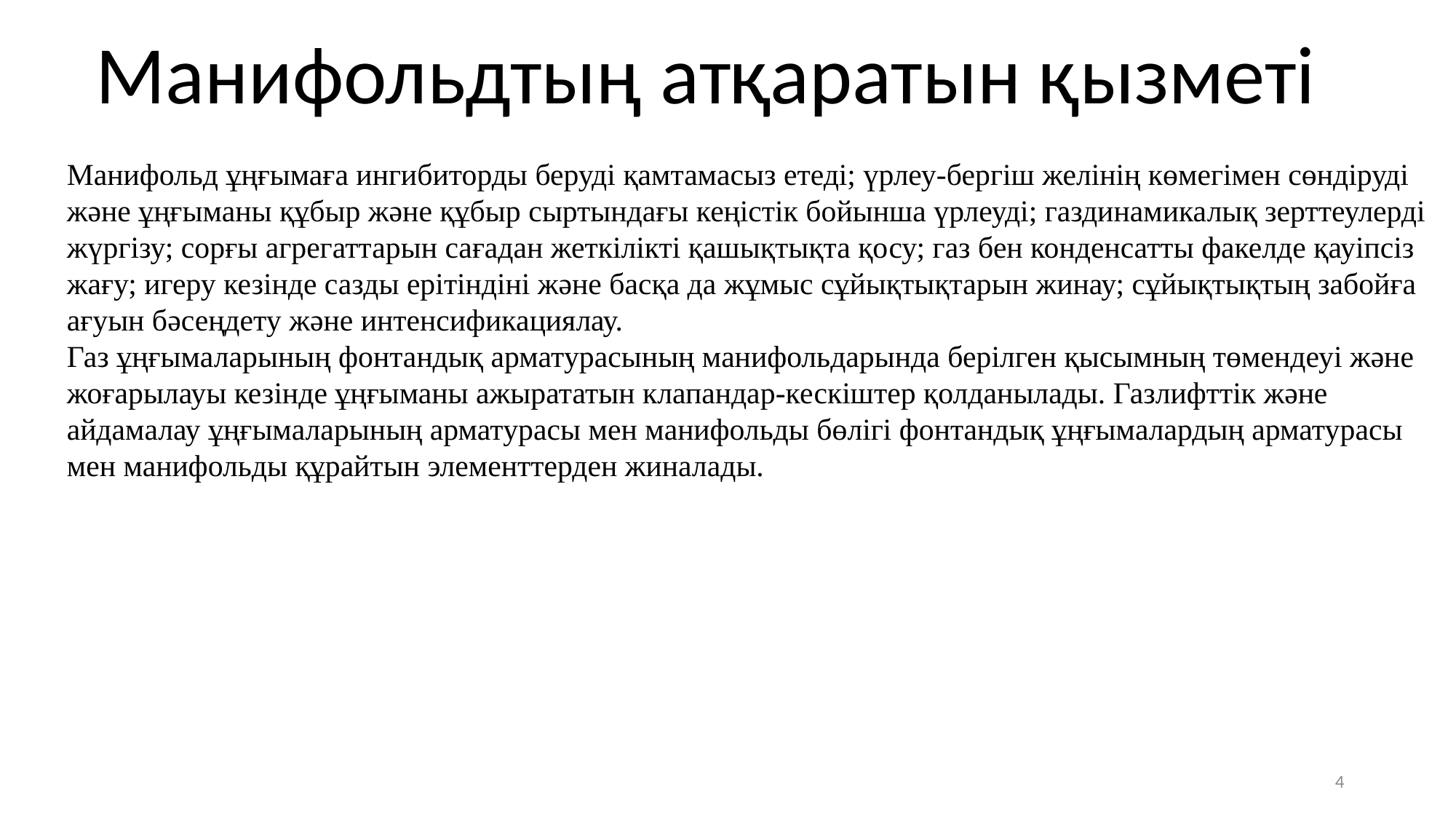

Манифольдтың атқаратын қызметі
Манифольд ұңғымаға ингибиторды беруді қамтамасыз етеді; үрлеу-бергіш желінің көмегімен сөндіруді және ұңғыманы құбыр және құбыр сыртындағы кеңістік бойынша үрлеуді; газдинамикалық зерттеулерді жүргізу; сорғы агрегаттарын сағадан жеткілікті қашықтықта қосу; газ бен конденсатты факелде қауіпсіз жағу; игеру кезінде сазды ерітіндіні және басқа да жұмыс сұйықтықтарын жинау; сұйықтықтың забойға ағуын бәсеңдету және интенсификациялау.
Газ ұңғымаларының фонтандық арматурасының манифольдарында берілген қысымның төмендеуі және жоғарылауы кезінде ұңғыманы ажырататын клапандар-кескіштер қолданылады. Газлифттік және айдамалау ұңғымаларының арматурасы мен манифольды бөлігі фонтандық ұңғымалардың арматурасы мен манифольды құрайтын элементтерден жиналады.
4